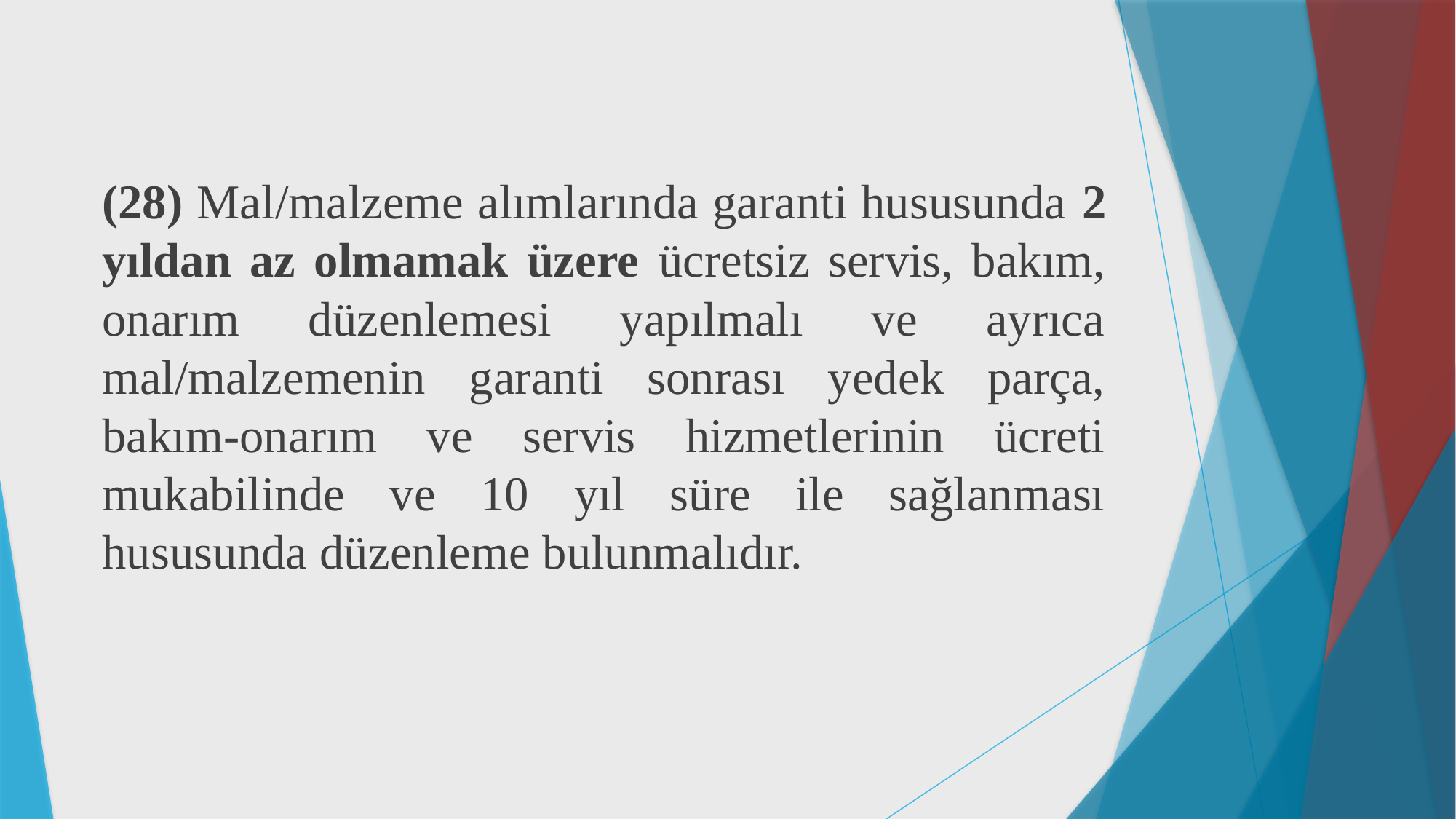

(28) Mal/malzeme alımlarında garanti hususunda 2 yıldan az olmamak üzere ücretsiz servis, bakım, onarım düzenlemesi yapılmalı ve ayrıca mal/malzemenin garanti sonrası yedek parça, bakım-onarım ve servis hizmetlerinin ücreti mukabilinde ve 10 yıl süre ile sağlanması hususunda düzenleme bulunmalıdır.